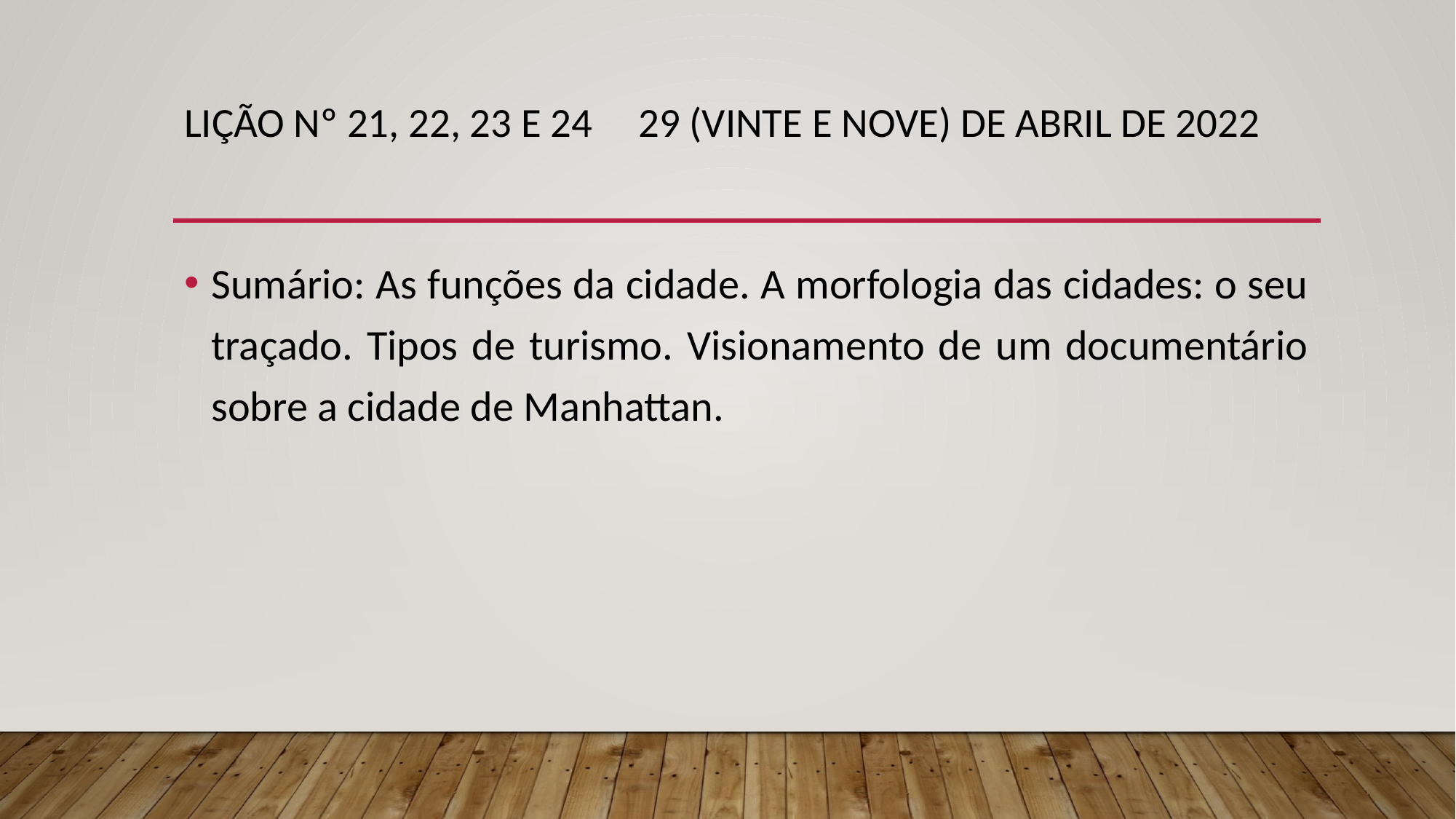

# Lição nº 21, 22, 23 e 24     29 (vinte e nove) de abril de 2022
Sumário: As funções da cidade. A morfologia das cidades: o seu traçado. Tipos de turismo. Visionamento de um documentário sobre a cidade de Manhattan.